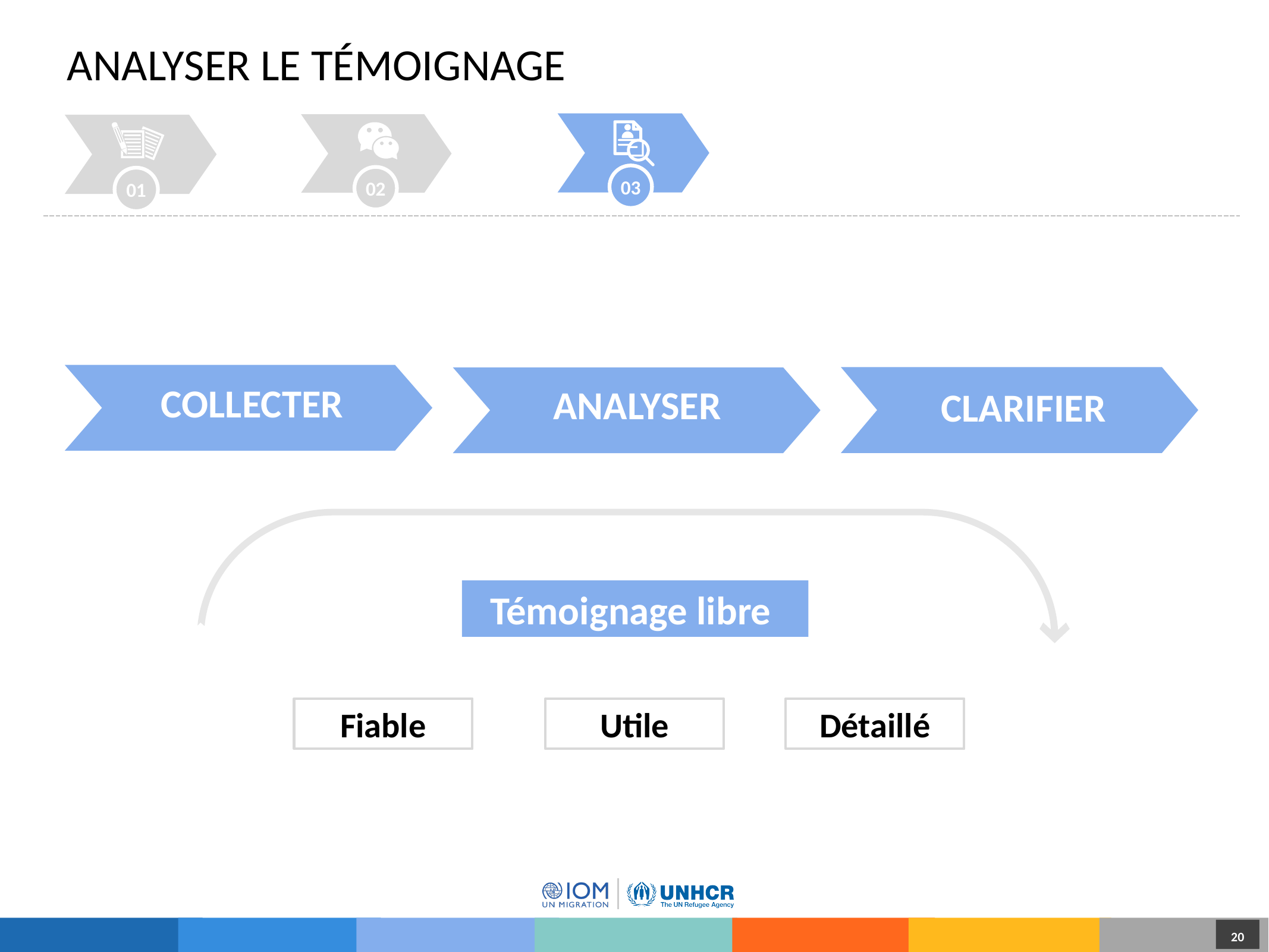

# ANALYSER LE TÉMOIGNAGE

03

02

01

COLLECTER

CLARIFIER

ANALYSER

Témoignage libre
Fiable
Utile
Détaillé
20